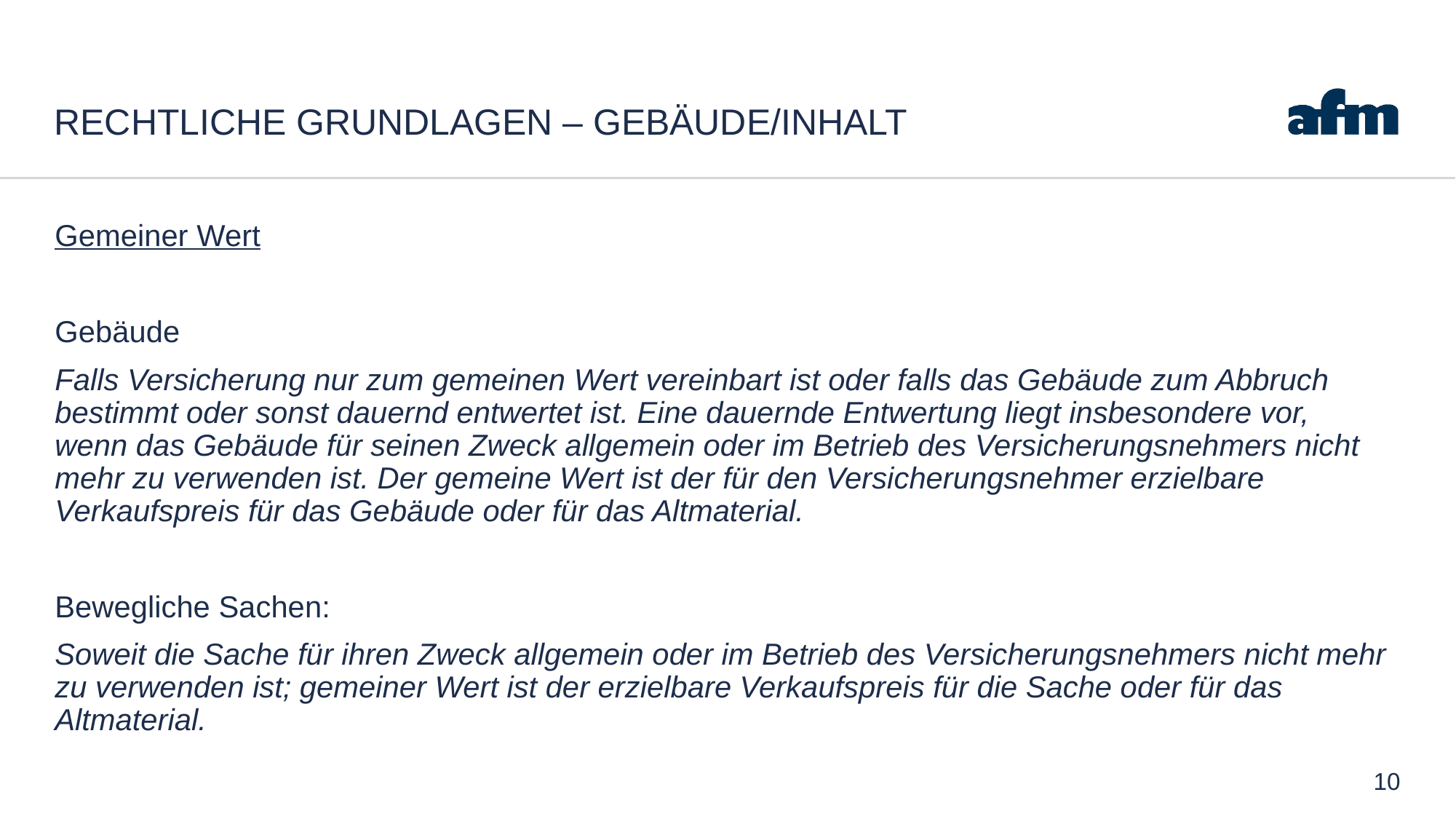

# Rechtliche Grundlagen – Gebäude/Inhalt
Gemeiner Wert

Gebäude
Falls Versicherung nur zum gemeinen Wert vereinbart ist oder falls das Gebäude zum Abbruch bestimmt oder sonst dauernd entwertet ist. Eine dauernde Entwertung liegt insbesondere vor, wenn das Gebäude für seinen Zweck allgemein oder im Betrieb des Versicherungsnehmers nicht mehr zu verwenden ist. Der gemeine Wert ist der für den Versicherungsnehmer erzielbare Verkaufspreis für das Gebäude oder für das Altmaterial.

Bewegliche Sachen:
Soweit die Sache für ihren Zweck allgemein oder im Betrieb des Versicherungsnehmers nicht mehr zu verwenden ist; gemeiner Wert ist der erzielbare Verkaufspreis für die Sache oder für das Altmaterial.
10